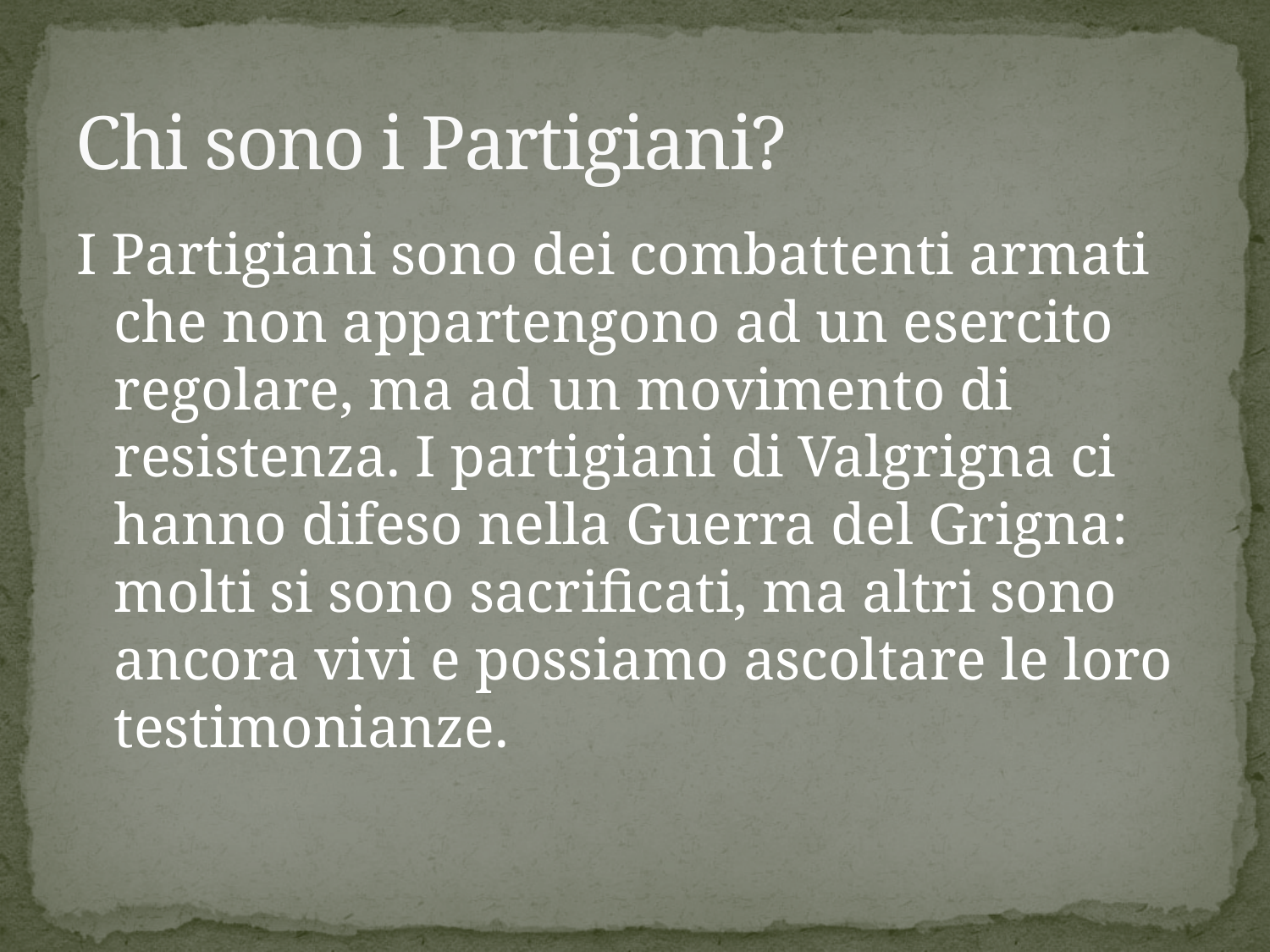

# Chi sono i Partigiani?
I Partigiani sono dei combattenti armati  che non appartengono ad un esercito regolare, ma ad un movimento di resistenza. I partigiani di Valgrigna ci hanno difeso nella Guerra del Grigna: molti si sono sacrificati, ma altri sono ancora vivi e possiamo ascoltare le loro testimonianze.